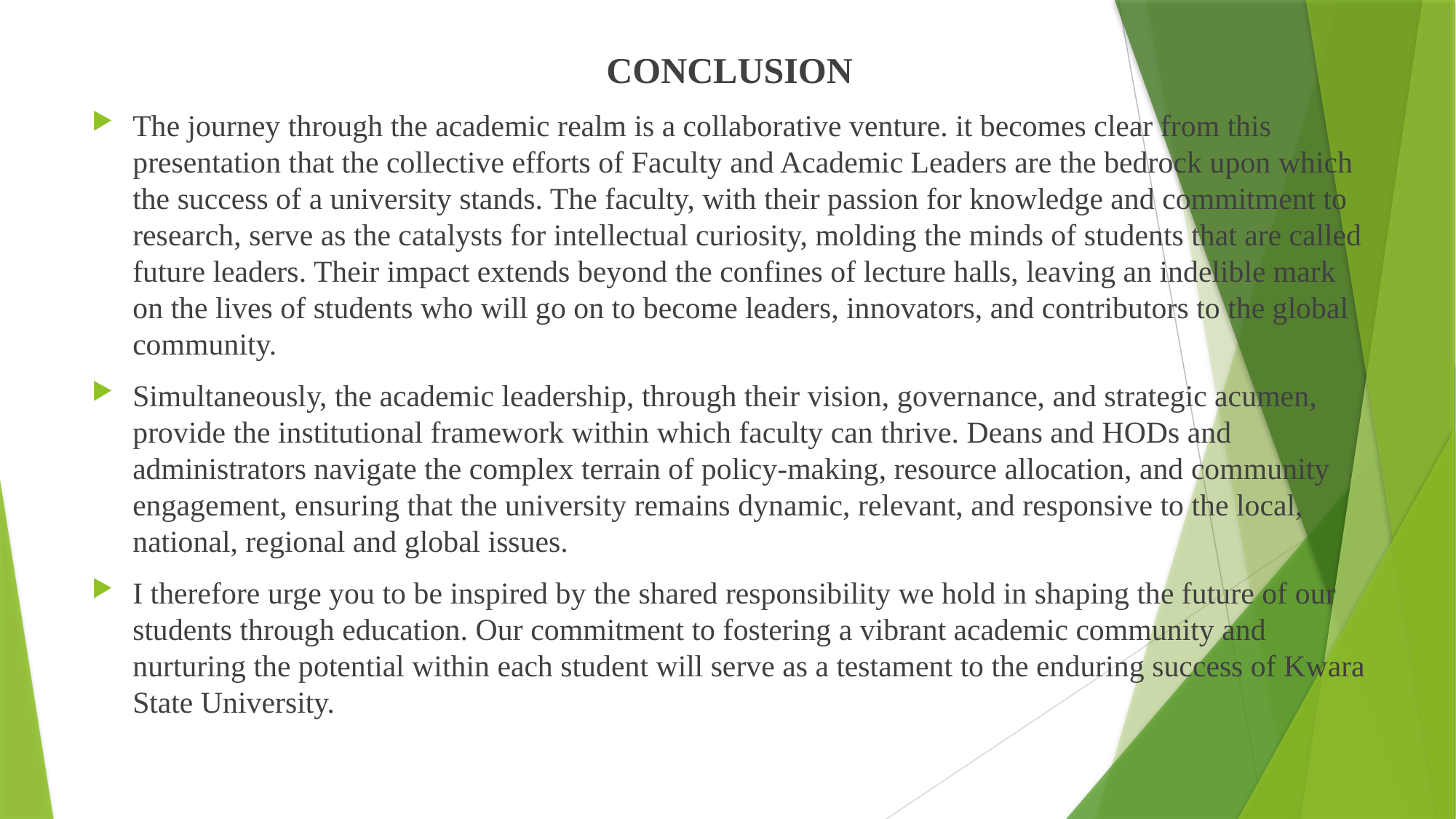

CONCLUSION
The journey through the academic realm is a collaborative venture. it becomes clear from this presentation that the collective efforts of Faculty and Academic Leaders are the bedrock upon which the success of a university stands. The faculty, with their passion for knowledge and commitment to research, serve as the catalysts for intellectual curiosity, molding the minds of students that are called future leaders. Their impact extends beyond the confines of lecture halls, leaving an indelible mark on the lives of students who will go on to become leaders, innovators, and contributors to the global community.
Simultaneously, the academic leadership, through their vision, governance, and strategic acumen, provide the institutional framework within which faculty can thrive. Deans and HODs and administrators navigate the complex terrain of policy-making, resource allocation, and community engagement, ensuring that the university remains dynamic, relevant, and responsive to the local, national, regional and global issues.
I therefore urge you to be inspired by the shared responsibility we hold in shaping the future of our students through education. Our commitment to fostering a vibrant academic community and nurturing the potential within each student will serve as a testament to the enduring success of Kwara State University.